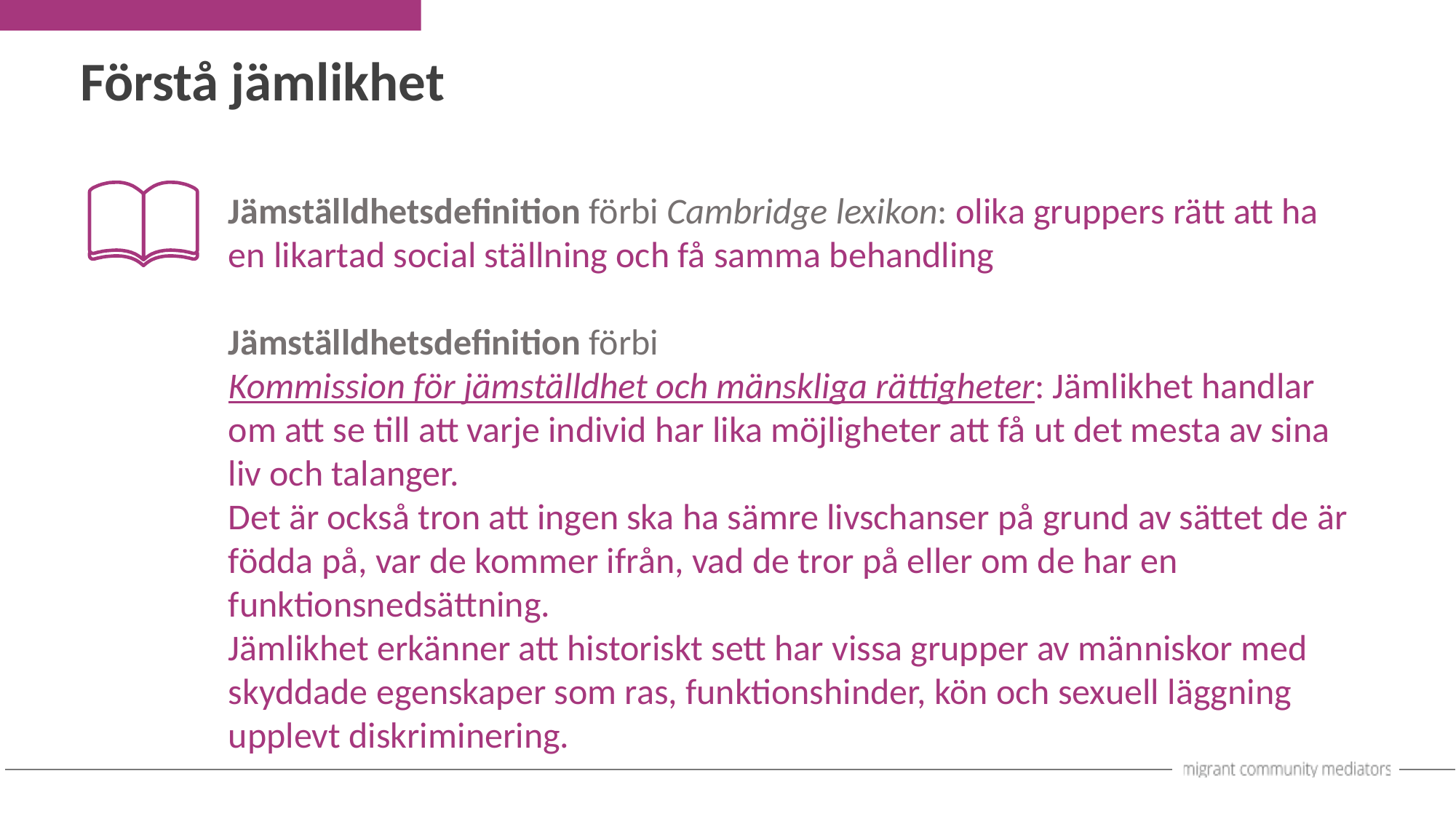

Förstå jämlikhet

Jämställdhetsdefinition förbi Cambridge lexikon: olika gruppers rätt att ha en likartad social ställning och få samma behandling

Jämställdhetsdefinition förbi Kommission för jämställdhet och mänskliga rättigheter: Jämlikhet handlar om att se till att varje individ har lika möjligheter att få ut det mesta av sina liv och talanger.
Det är också tron ​​att ingen ska ha sämre livschanser på grund av sättet de är födda på, var de kommer ifrån, vad de tror på eller om de har en funktionsnedsättning.
Jämlikhet erkänner att historiskt sett har vissa grupper av människor med skyddade egenskaper som ras, funktionshinder, kön och sexuell läggning upplevt diskriminering.